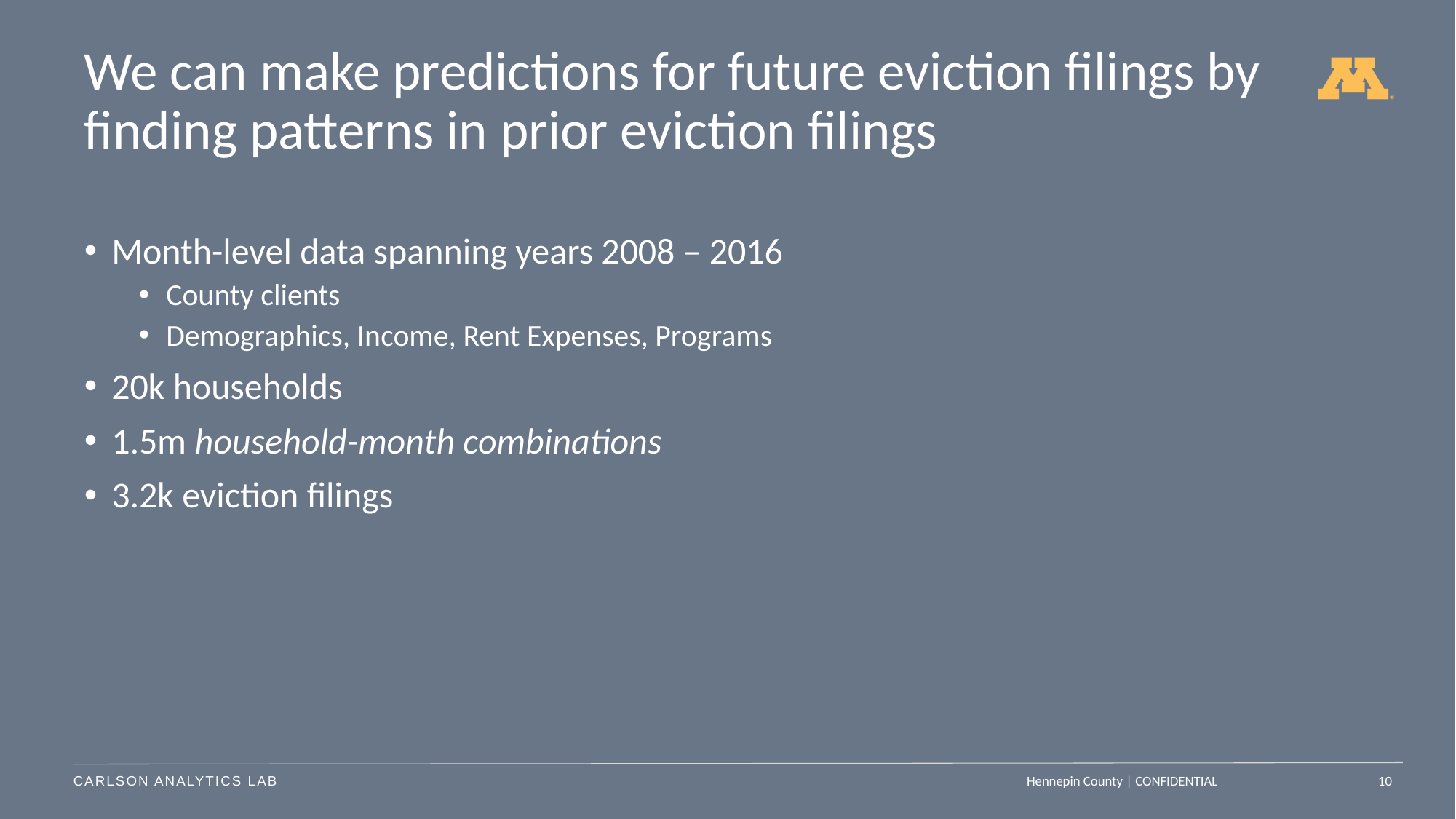

# We can make predictions for future eviction filings by finding patterns in prior eviction filings

Month-level data spanning years 2008 – 2016
County clients
Demographics, Income, Rent Expenses, Programs
20k households
1.5m household-month combinations
3.2k eviction filings

10
Hennepin County | CONFIDENTIAL